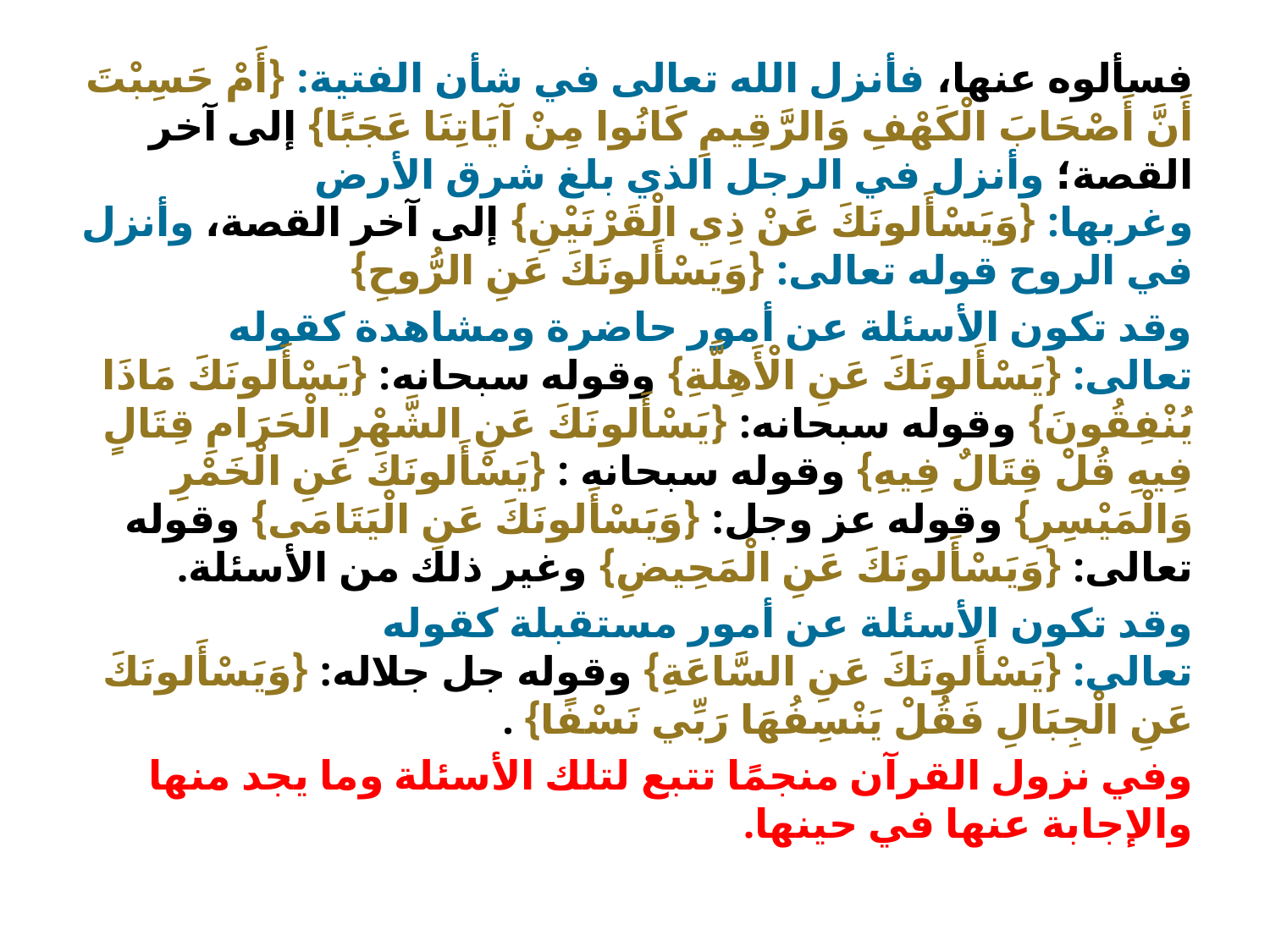

فسألوه عنها، فأنزل الله تعالى في شأن الفتية: {أَمْ حَسِبْتَ أَنَّ أَصْحَابَ الْكَهْفِ وَالرَّقِيمِ كَانُوا مِنْ آيَاتِنَا عَجَبًا} إلى آخر القصة؛ وأنزل في الرجل الذي بلغ شرق الأرض وغربها: {وَيَسْأَلونَكَ عَنْ ذِي الْقَرْنَيْنِ} إلى آخر القصة، وأنزل في الروح قوله تعالى: {وَيَسْأَلونَكَ عَنِ الرُّوحِ}
وقد تكون الأسئلة عن أمور حاضرة ومشاهدة كقوله تعالى: {يَسْأَلونَكَ عَنِ الْأَهِلَّةِ} وقوله سبحانه: {يَسْأَلونَكَ مَاذَا يُنْفِقُونَ} وقوله سبحانه: {يَسْأَلونَكَ عَنِ الشَّهْرِ الْحَرَامِ قِتَالٍ فِيهِ قُلْ قِتَالٌ فِيهِ} وقوله سبحانه : {يَسْأَلونَكَ عَنِ الْخَمْرِ وَالْمَيْسِرِ} وقوله عز وجل: {وَيَسْأَلونَكَ عَنِ الْيَتَامَى} وقوله تعالى: {وَيَسْأَلونَكَ عَنِ الْمَحِيضِ} وغير ذلك من الأسئلة.
وقد تكون الأسئلة عن أمور مستقبلة كقوله تعالى: {يَسْأَلونَكَ عَنِ السَّاعَةِ} وقوله جل جلاله: {وَيَسْأَلونَكَ عَنِ الْجِبَالِ فَقُلْ يَنْسِفُهَا رَبِّي نَسْفًا} .
وفي نزول القرآن منجمًا تتبع لتلك الأسئلة وما يجد منها والإجابة عنها في حينها.